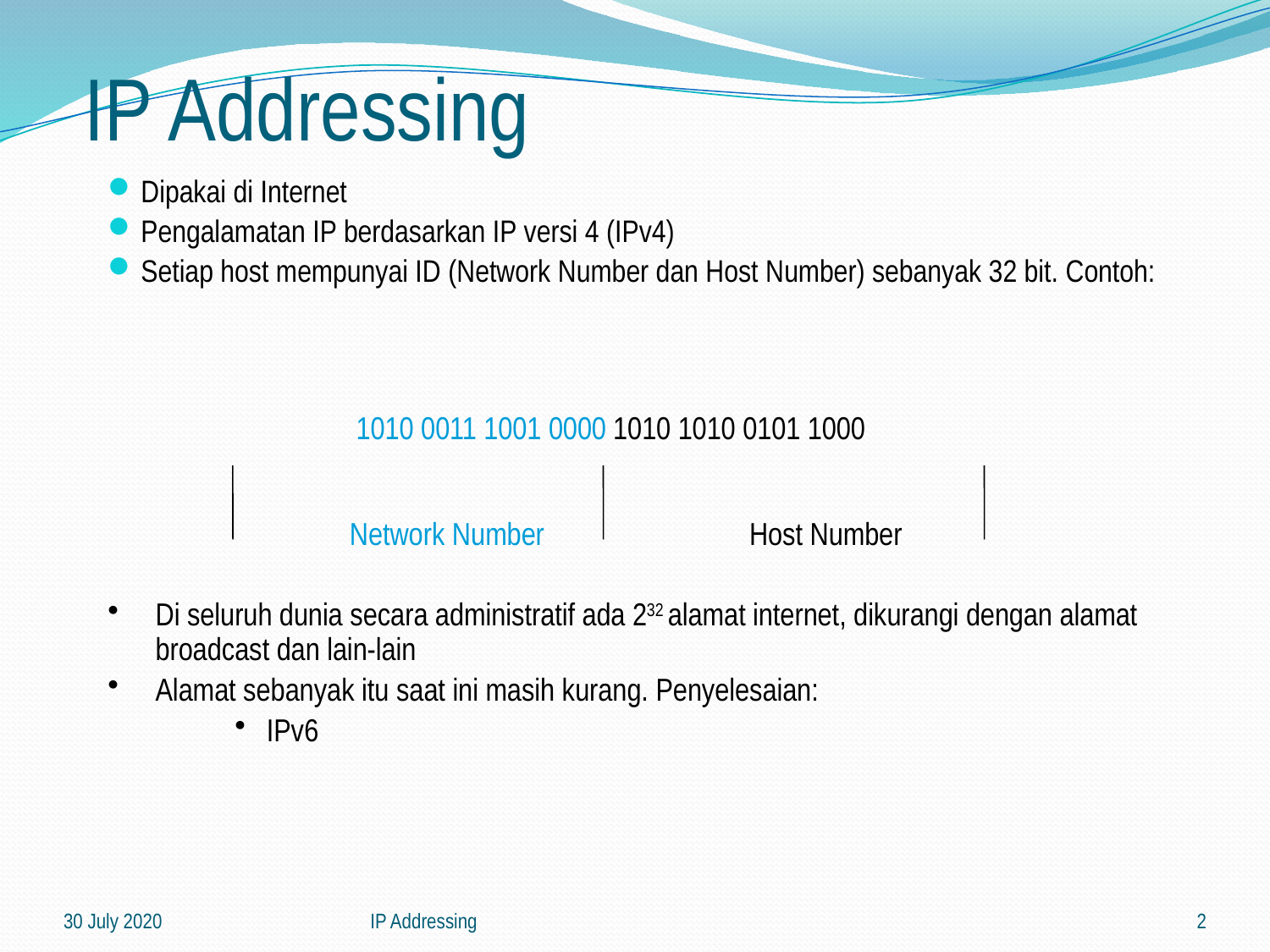

# IP Addressing
Dipakai di Internet
Pengalamatan IP berdasarkan IP versi 4 (IPv4)
Setiap host mempunyai ID (Network Number dan Host Number) sebanyak 32 bit. Contoh:
1010 0011 1001 0000 1010 1010 0101 1000

Network Number
Host Number
Di seluruh dunia secara administratif ada 232 alamat internet, dikurangi dengan alamat broadcast dan lain-lain
Alamat sebanyak itu saat ini masih kurang. Penyelesaian:
IPv6
30 July 2020
IP Addressing
2